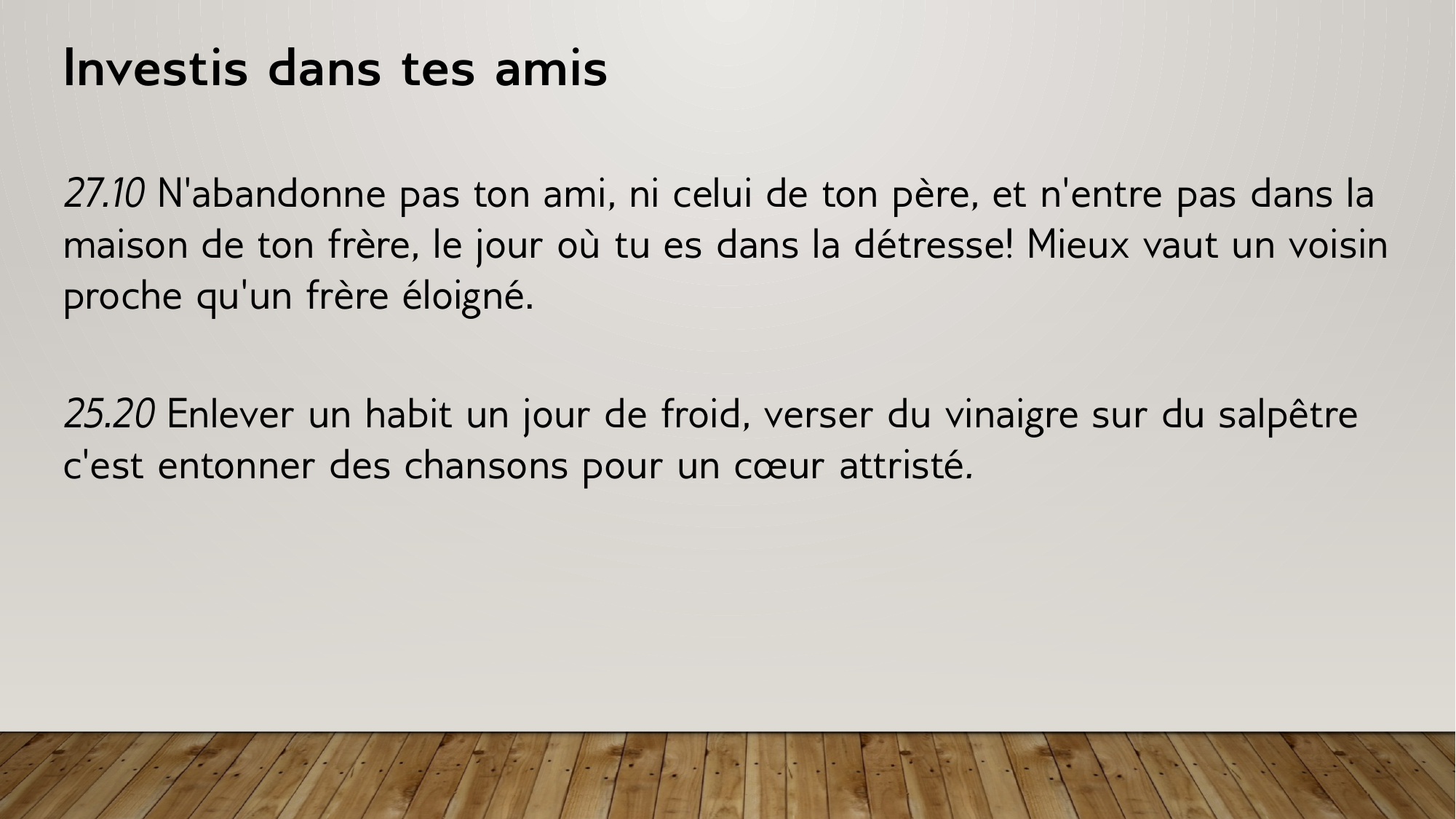

Investis dans tes amis

27.10 N'abandonne pas ton ami, ni celui de ton père, et n'entre pas dans la maison de ton frère, le jour où tu es dans la détresse! Mieux vaut un voisin proche qu'un frère éloigné.

25.20 Enlever un habit un jour de froid, verser du vinaigre sur du salpêtre c'est entonner des chansons pour un cœur attristé.